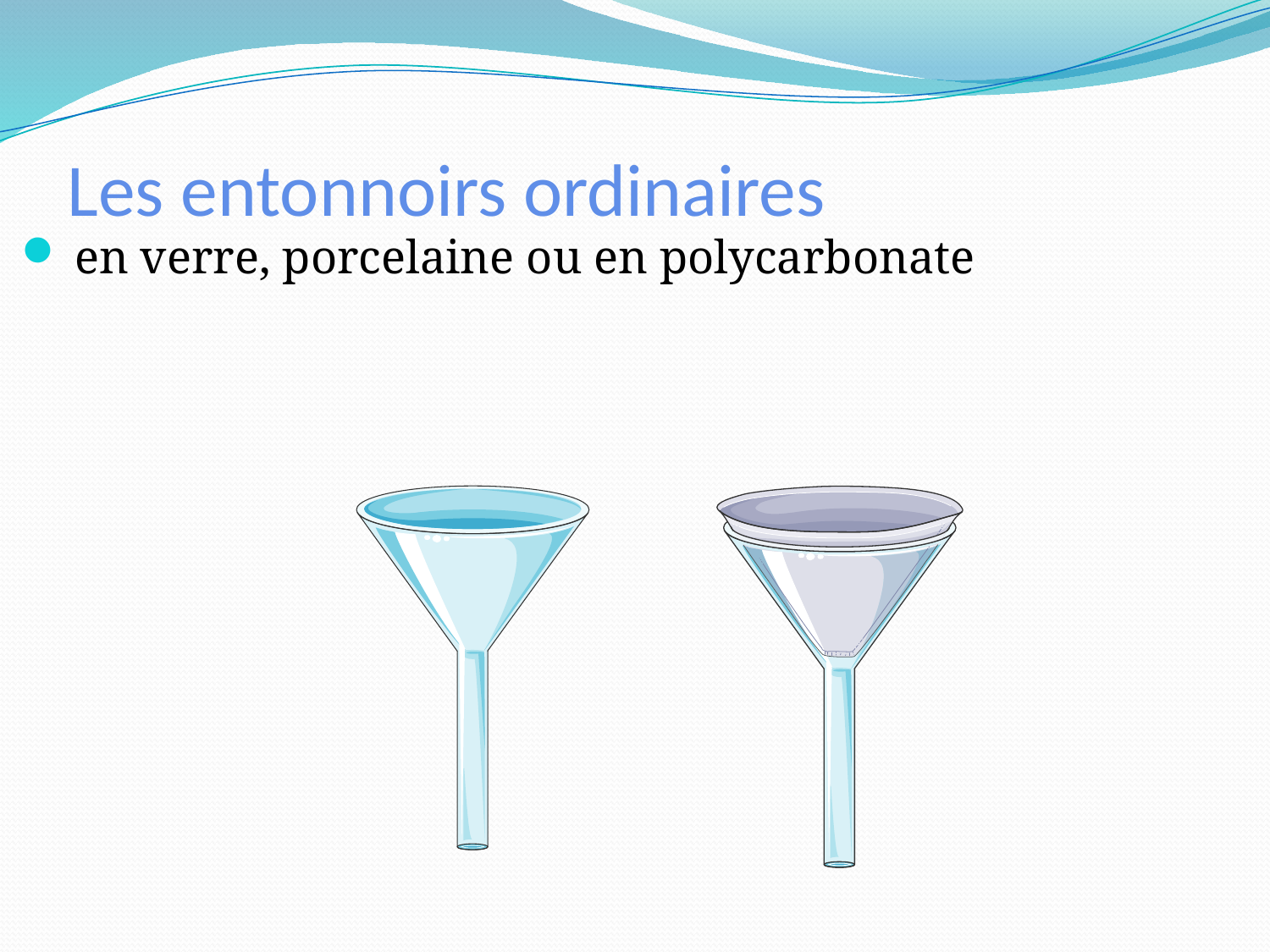

Les entonnoirs ordinaires
en verre, porcelaine ou en polycarbonate